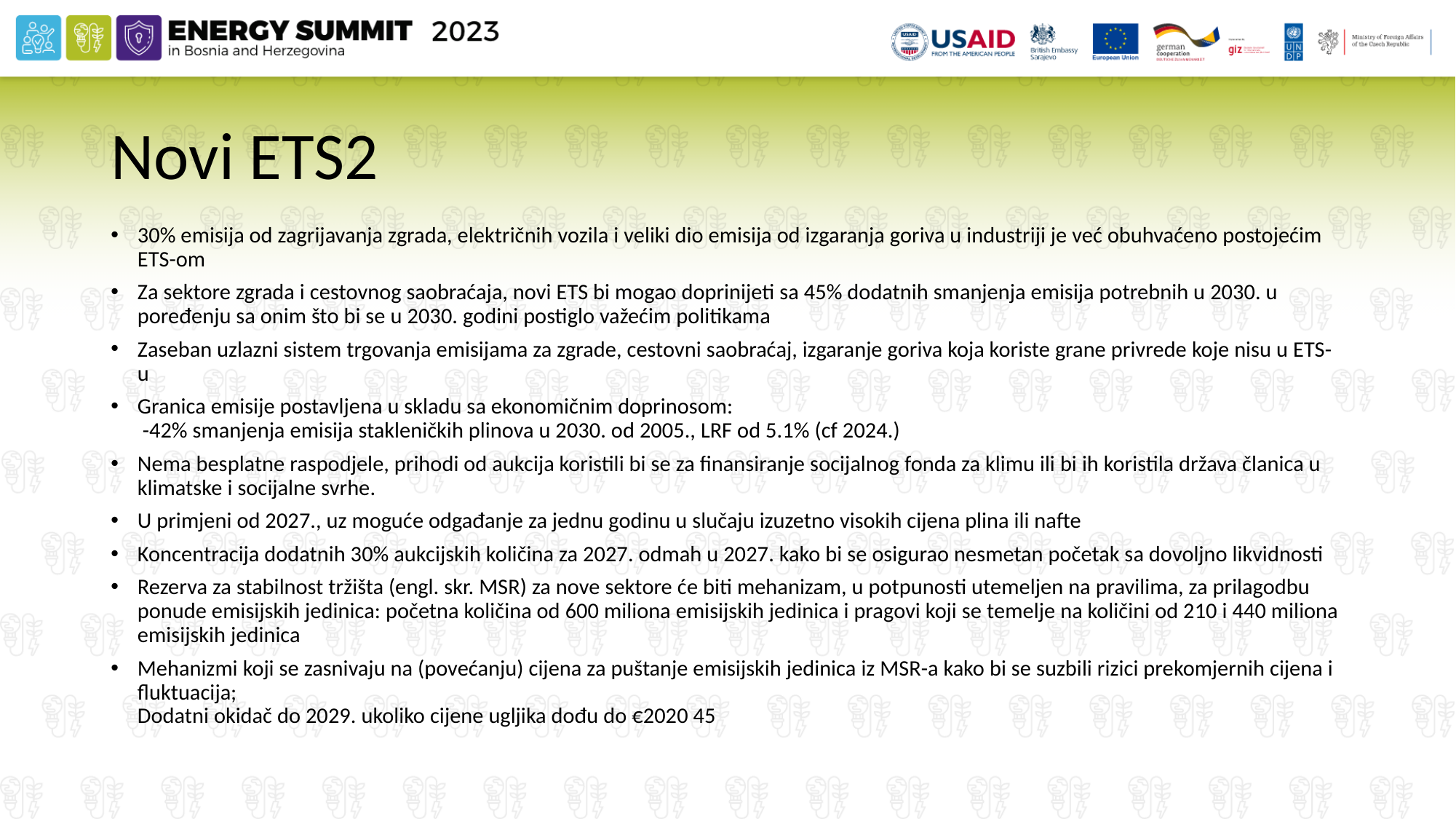

# Novi ETS2
30% emisija od zagrijavanja zgrada, električnih vozila i veliki dio emisija od izgaranja goriva u industriji je već obuhvaćeno postojećim ETS-om
Za sektore zgrada i cestovnog saobraćaja, novi ETS bi mogao doprinijeti sa 45% dodatnih smanjenja emisija potrebnih u 2030. u poređenju sa onim što bi se u 2030. godini postiglo važećim politikama
Zaseban uzlazni sistem trgovanja emisijama za zgrade, cestovni saobraćaj, izgaranje goriva koja koriste grane privrede koje nisu u ETS-u
Granica emisije postavljena u skladu sa ekonomičnim doprinosom:
 -42% smanjenja emisija stakleničkih plinova u 2030. od 2005., LRF od 5.1% (cf 2024.)
Nema besplatne raspodjele, prihodi od aukcija koristili bi se za finansiranje socijalnog fonda za klimu ili bi ih koristila država članica u klimatske i socijalne svrhe.
U primjeni od 2027., uz moguće odgađanje za jednu godinu u slučaju izuzetno visokih cijena plina ili nafte
Koncentracija dodatnih 30% aukcijskih količina za 2027. odmah u 2027. kako bi se osigurao nesmetan početak sa dovoljno likvidnosti
Rezerva za stabilnost tržišta (engl. skr. MSR) za nove sektore će biti mehanizam, u potpunosti utemeljen na pravilima, za prilagodbu ponude emisijskih jedinica: početna količina od 600 miliona emisijskih jedinica i pragovi koji se temelje na količini od 210 i 440 miliona emisijskih jedinica
Mehanizmi koji se zasnivaju na (povećanju) cijena za puštanje emisijskih jedinica iz MSR-a kako bi se suzbili rizici prekomjernih cijena i fluktuacija;
Dodatni okidač do 2029. ukoliko cijene ugljika dođu do €2020 45